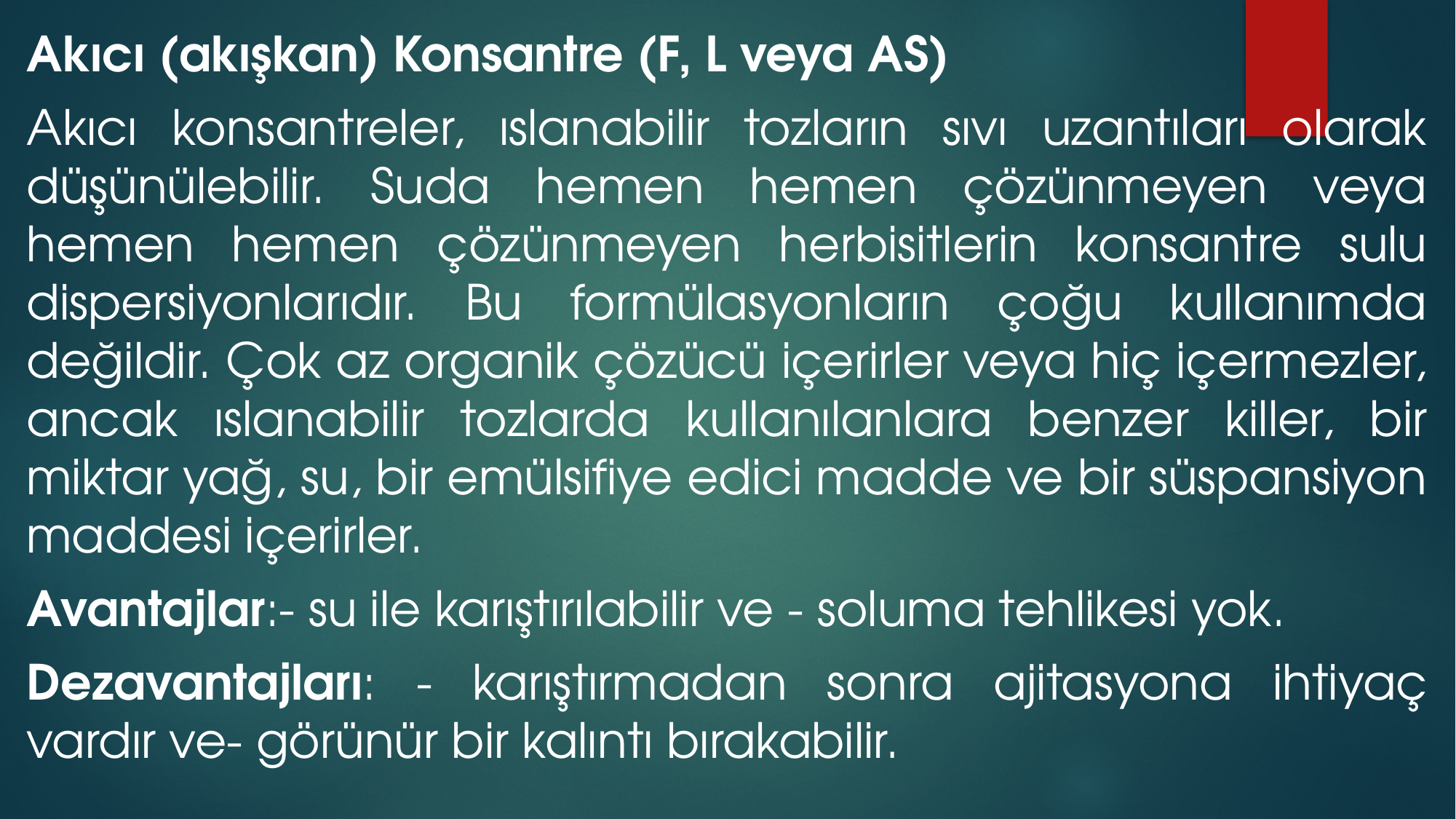

Akıcı (akışkan) Konsantre (F, L veya AS)
Akıcı konsantreler, ıslanabilir tozların sıvı uzantıları olarak düşünülebilir. Suda hemen hemen çözünmeyen veya hemen hemen çözünmeyen herbisitlerin konsantre sulu dispersiyonlarıdır. Bu formülasyonların çoğu kullanımda değildir. Çok az organik çözücü içerirler veya hiç içermezler, ancak ıslanabilir tozlarda kullanılanlara benzer killer, bir miktar yağ, su, bir emülsifiye edici madde ve bir süspansiyon maddesi içerirler.
Avantajlar:- su ile karıştırılabilir ve - soluma tehlikesi yok.
Dezavantajları: - karıştırmadan sonra ajitasyona ihtiyaç vardır ve- görünür bir kalıntı bırakabilir.